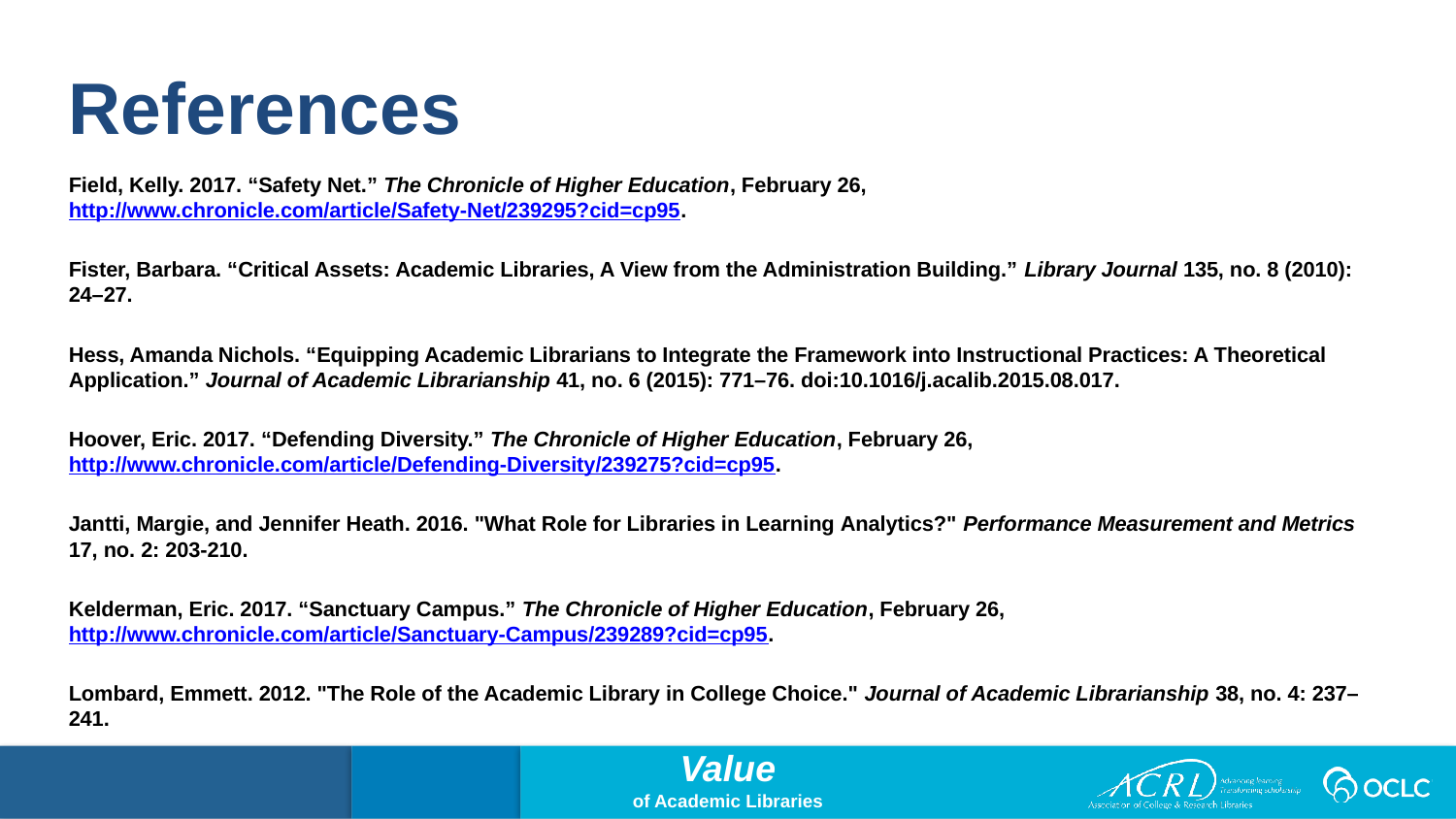

References
Field, Kelly. 2017. “Safety Net.” The Chronicle of Higher Education, February 26, http://www.chronicle.com/article/Safety-Net/239295?cid=cp95.

Fister, Barbara. “Critical Assets: Academic Libraries, A View from the Administration Building.” Library Journal 135, no. 8 (2010): 24–27.

Hess, Amanda Nichols. “Equipping Academic Librarians to Integrate the Framework into Instructional Practices: A Theoretical Application.” Journal of Academic Librarianship 41, no. 6 (2015): 771–76. doi:10.1016/j.acalib.2015.08.017.

Hoover, Eric. 2017. “Defending Diversity.” The Chronicle of Higher Education, February 26, http://www.chronicle.com/article/Defending-Diversity/239275?cid=cp95.

Jantti, Margie, and Jennifer Heath. 2016. "What Role for Libraries in Learning Analytics?" Performance Measurement and Metrics 17, no. 2: 203-210.

Kelderman, Eric. 2017. “Sanctuary Campus.” The Chronicle of Higher Education, February 26, http://www.chronicle.com/article/Sanctuary-Campus/239289?cid=cp95.

Lombard, Emmett. 2012. "The Role of the Academic Library in College Choice." Journal of Academic Librarianship 38, no. 4: 237–241.